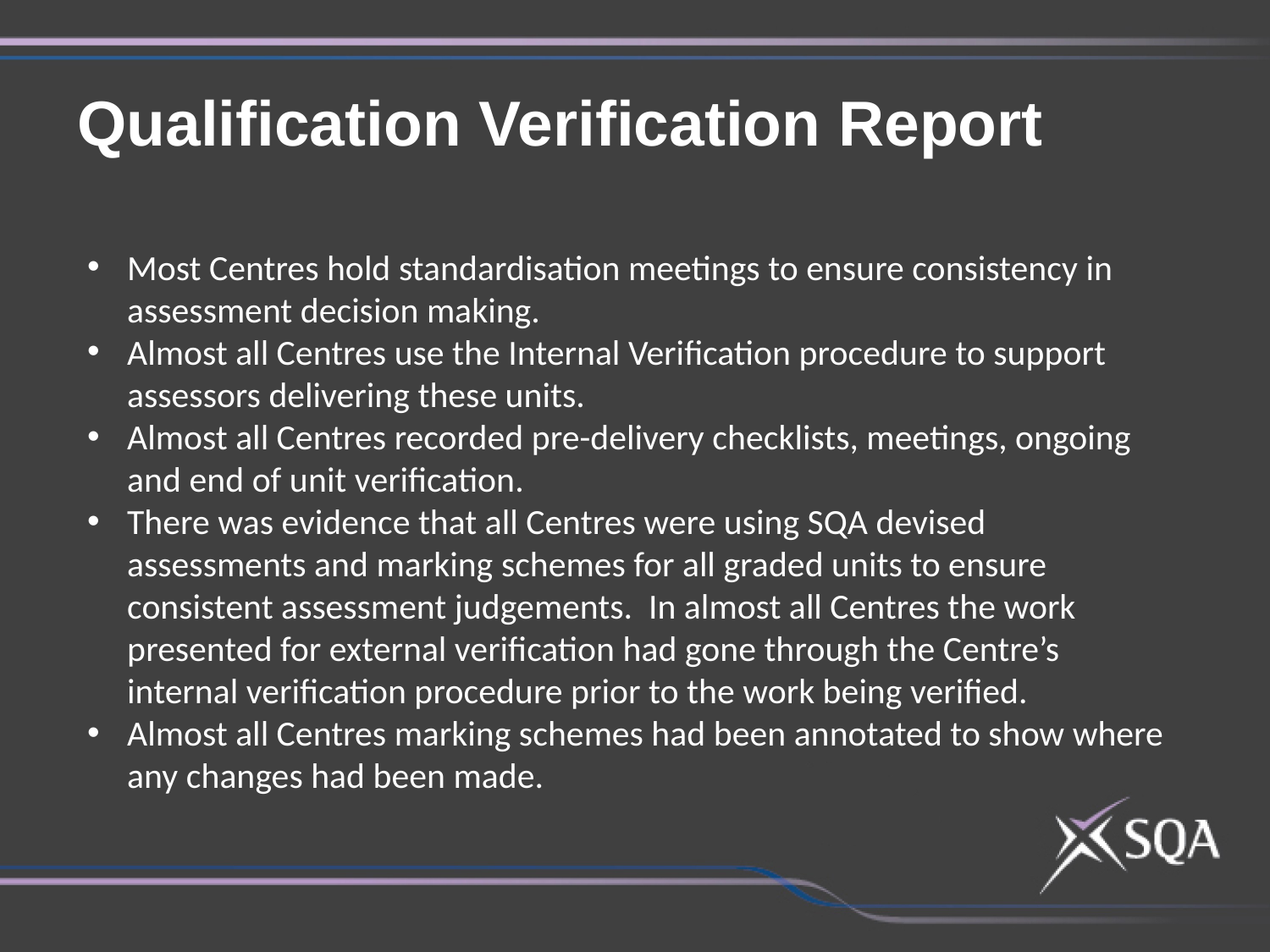

Qualification Verification Report

Most Centres hold standardisation meetings to ensure consistency in assessment decision making.
Almost all Centres use the Internal Verification procedure to support assessors delivering these units.
Almost all Centres recorded pre-delivery checklists, meetings, ongoing and end of unit verification.
There was evidence that all Centres were using SQA devised assessments and marking schemes for all graded units to ensure consistent assessment judgements.  In almost all Centres the work presented for external verification had gone through the Centre’s internal verification procedure prior to the work being verified.
Almost all Centres marking schemes had been annotated to show where any changes had been made.